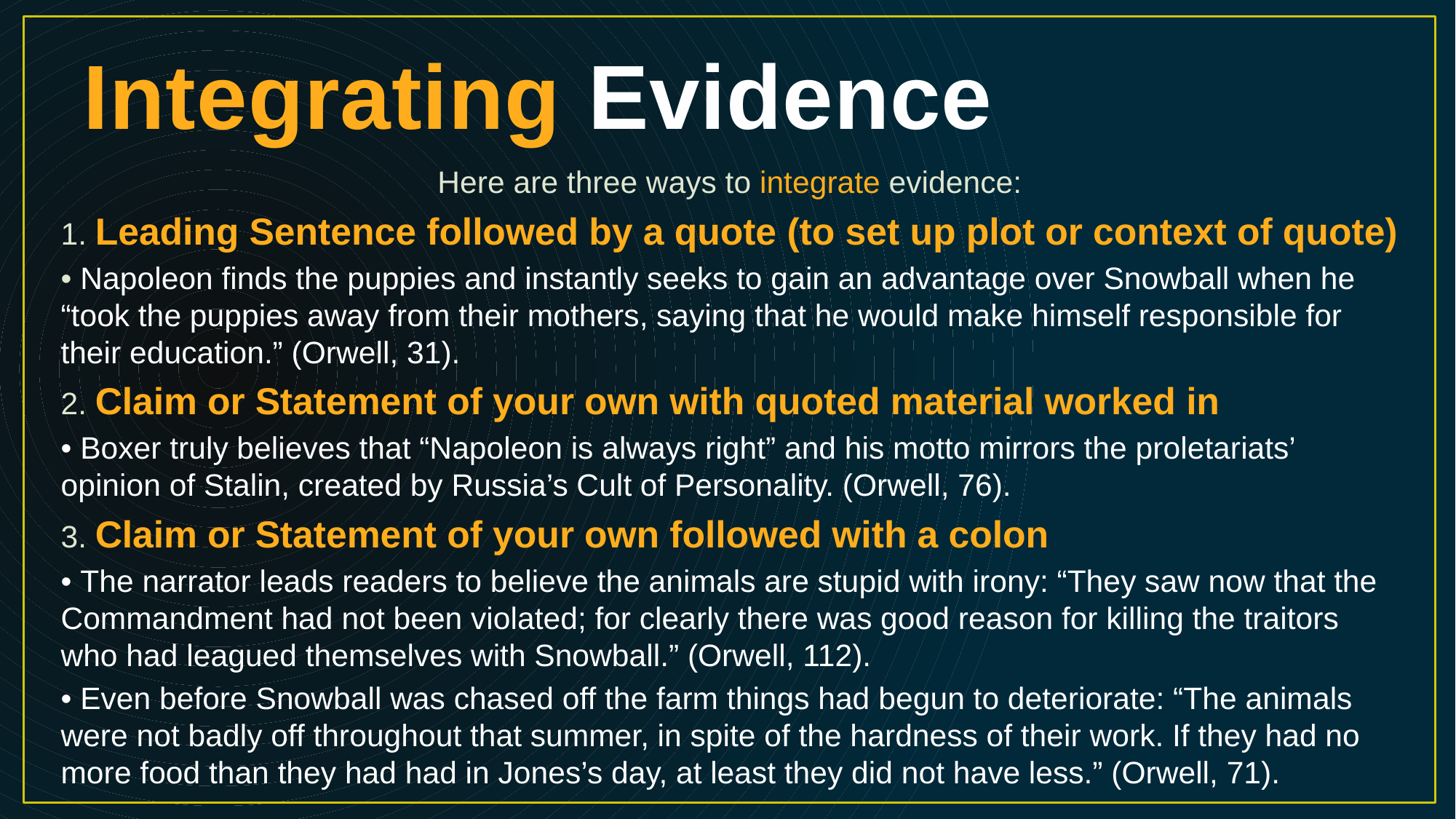

# Integrating Evidence
Here are three ways to integrate evidence:
1. Leading Sentence followed by a quote (to set up plot or context of quote)
• Napoleon finds the puppies and instantly seeks to gain an advantage over Snowball when he “took the puppies away from their mothers, saying that he would make himself responsible for their education.” (Orwell, 31).
2. Claim or Statement of your own with quoted material worked in
• Boxer truly believes that “Napoleon is always right” and his motto mirrors the proletariats’ opinion of Stalin, created by Russia’s Cult of Personality. (Orwell, 76).
3. Claim or Statement of your own followed with a colon
• The narrator leads readers to believe the animals are stupid with irony: “They saw now that the Commandment had not been violated; for clearly there was good reason for killing the traitors who had leagued themselves with Snowball.” (Orwell, 112).
• Even before Snowball was chased off the farm things had begun to deteriorate: “The animals were not badly off throughout that summer, in spite of the hardness of their work. If they had no more food than they had had in Jones’s day, at least they did not have less.” (Orwell, 71).